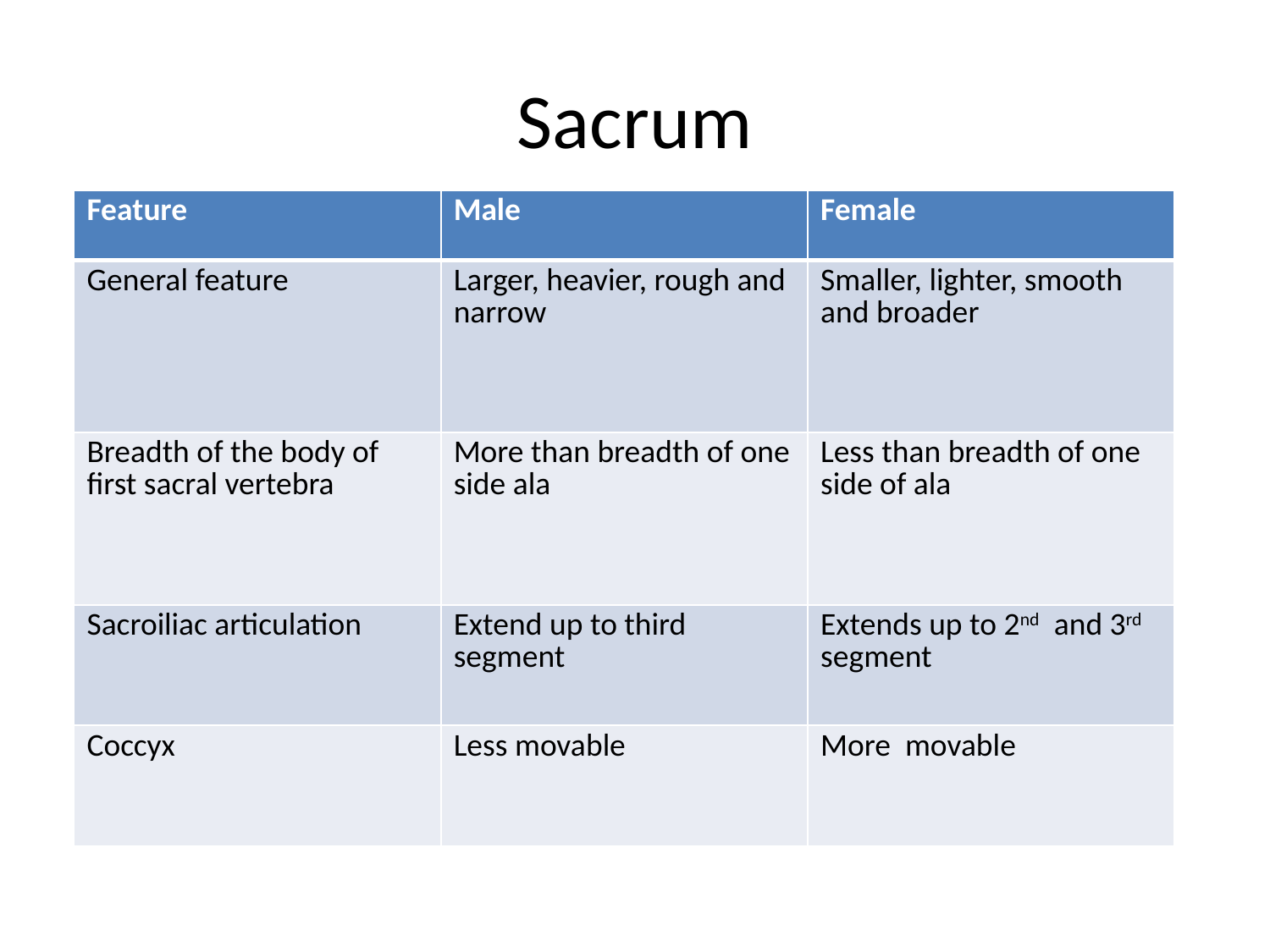

# Sacrum
| Feature | Male | Female |
| --- | --- | --- |
| General feature | Larger, heavier, rough and narrow | Smaller, lighter, smooth and broader |
| Breadth of the body of first sacral vertebra | More than breadth of one side ala | Less than breadth of one side of ala |
| Sacroiliac articulation | Extend up to third segment | Extends up to 2nd and 3rd segment |
| Coccyx | Less movable | More movable |